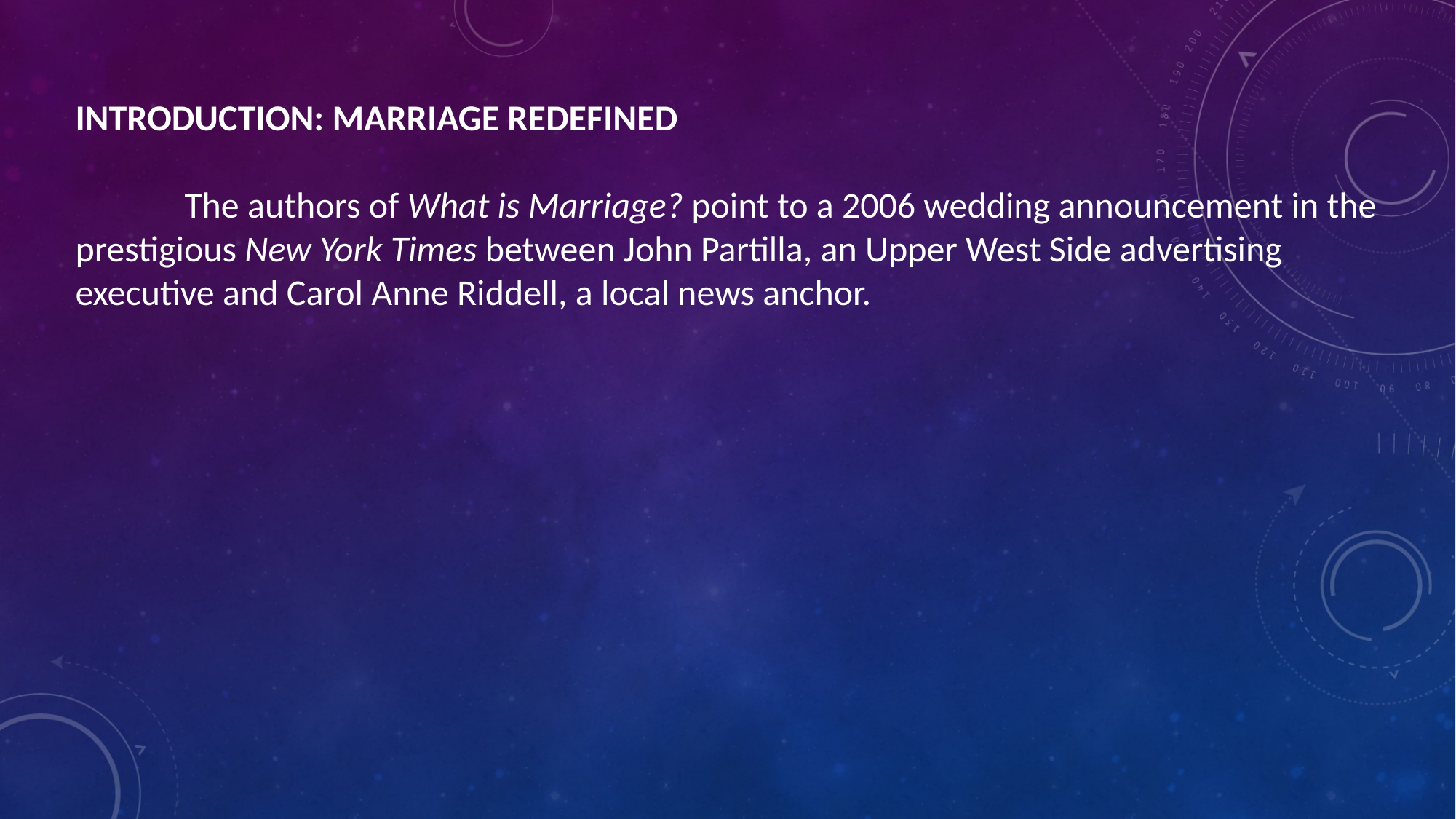

INTRODUCTION: MARRIAGE REDEFINED

	The authors of What is Marriage? point to a 2006 wedding announcement in the prestigious New York Times between John Partilla, an Upper West Side advertising executive and Carol Anne Riddell, a local news anchor.